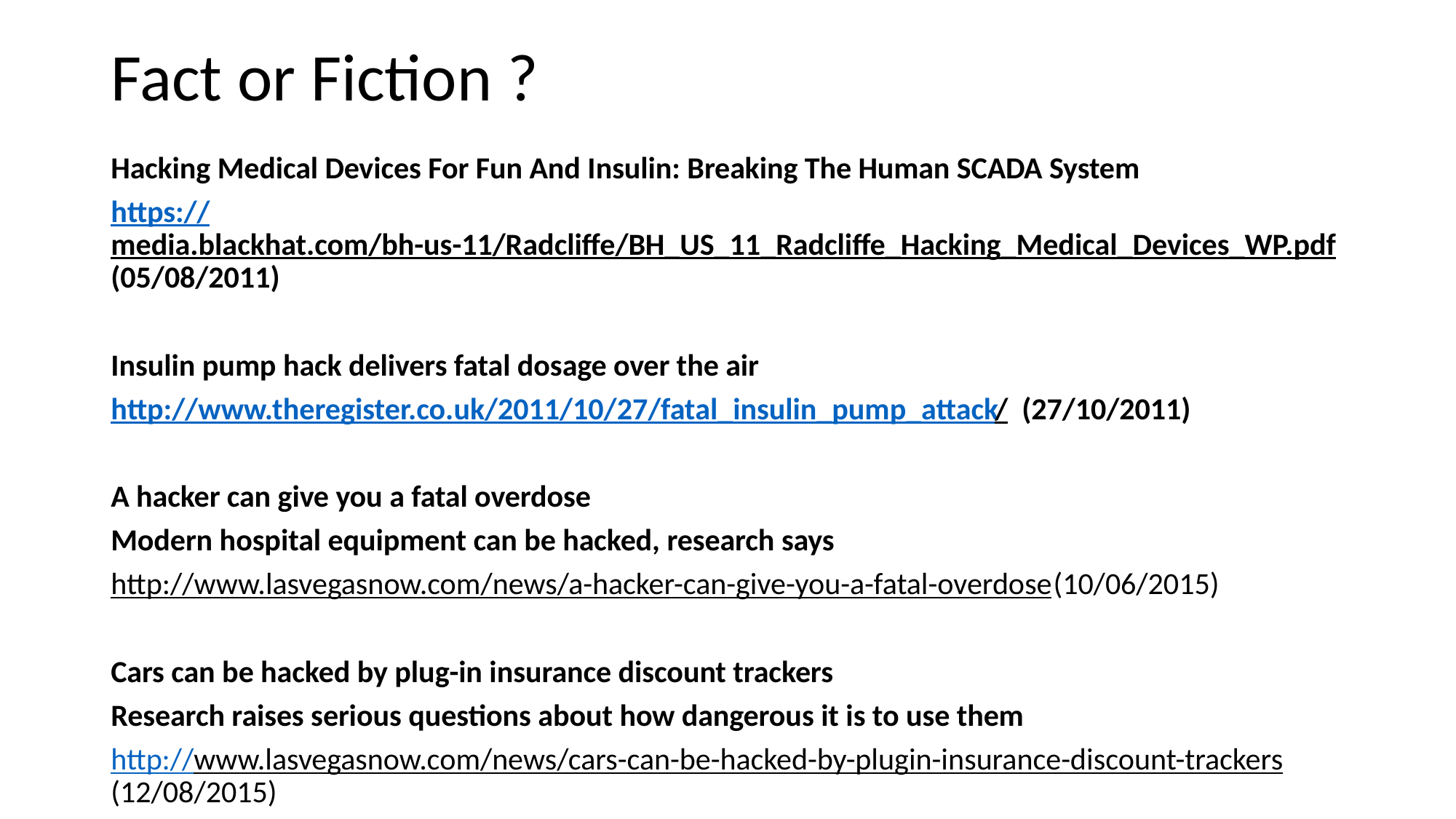

# Fact or Fiction ?
Hacking Medical Devices For Fun And Insulin: Breaking The Human SCADA System
https://media.blackhat.com/bh-us-11/Radcliffe/BH_US_11_Radcliffe_Hacking_Medical_Devices_WP.pdf (05/08/2011)

Insulin pump hack delivers fatal dosage over the air
http://www.theregister.co.uk/2011/10/27/fatal_insulin_pump_attack/  (27/10/2011)

A hacker can give you a fatal overdose
Modern hospital equipment can be hacked, research says
http://www.lasvegasnow.com/news/a-hacker-can-give-you-a-fatal-overdose (10/06/2015)

Cars can be hacked by plug-in insurance discount trackers
Research raises serious questions about how dangerous it is to use them
http://www.lasvegasnow.com/news/cars-can-be-hacked-by-plugin-insurance-discount-trackers (12/08/2015)